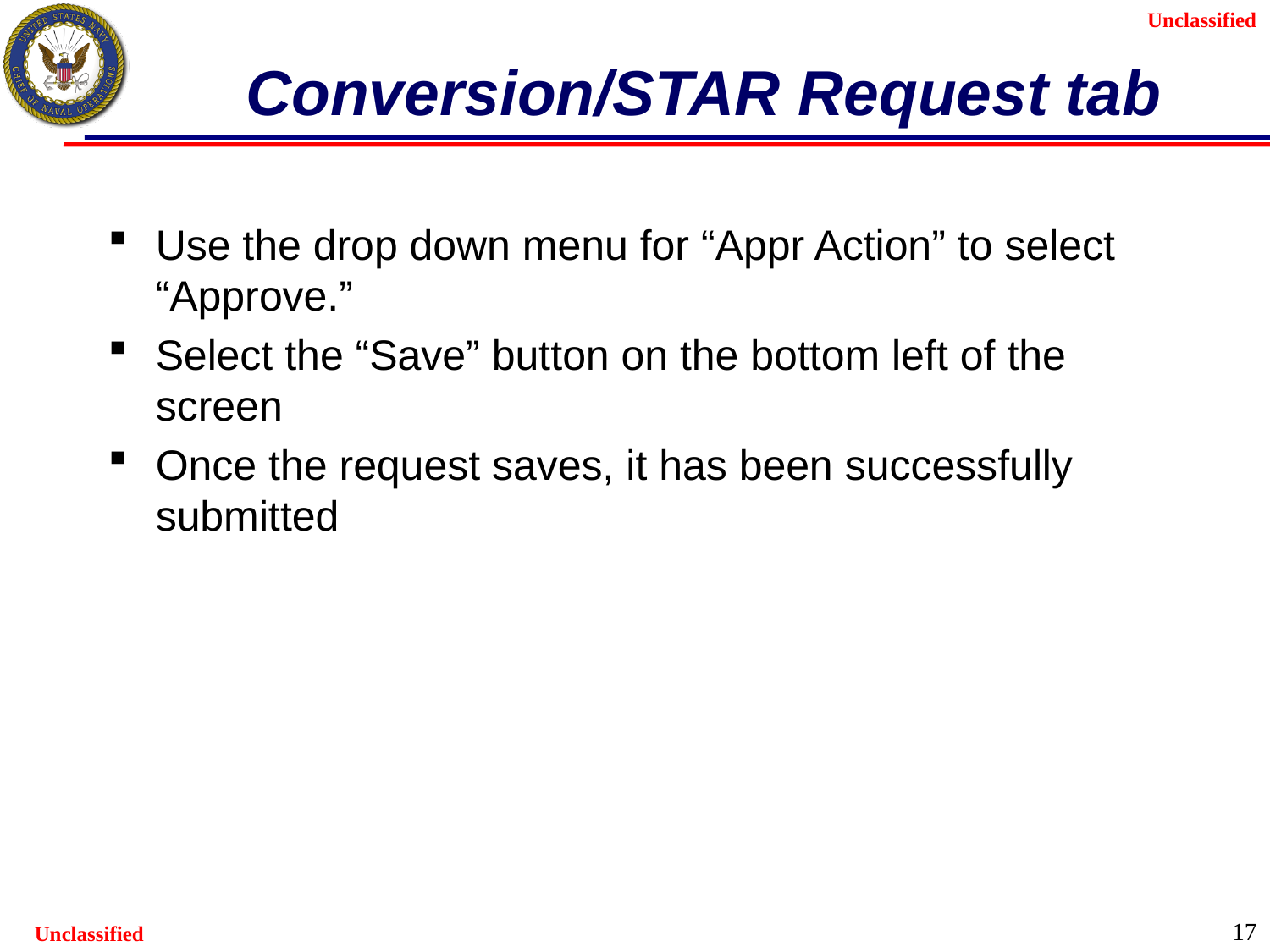

# Conversion/STAR Request tab
Use the drop down menu for “Appr Action” to select “Approve.”
Select the “Save” button on the bottom left of the screen
Once the request saves, it has been successfully submitted
17